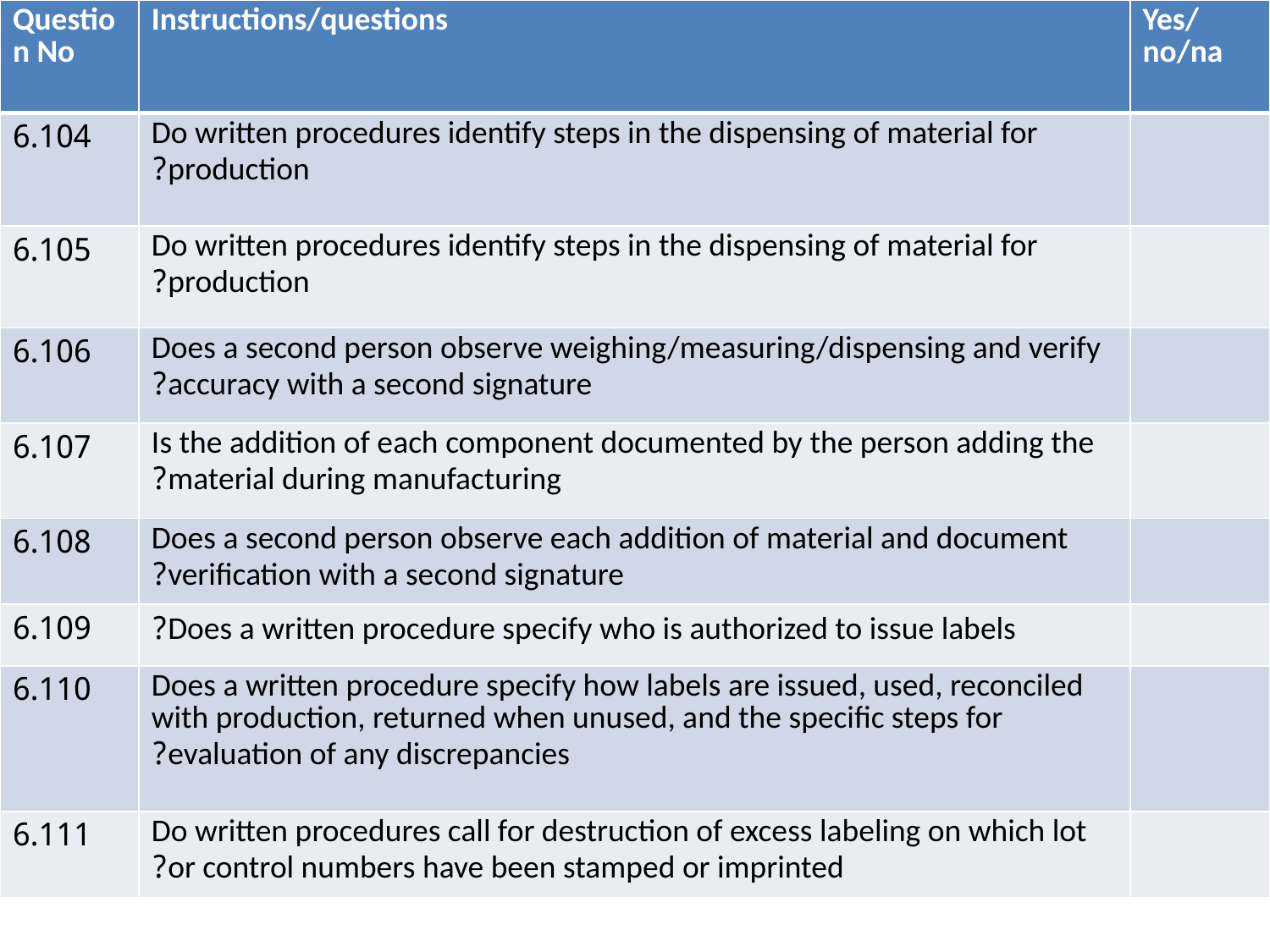

| Question No | Instructions/questions | Yes/no/na |
| --- | --- | --- |
| 6.104 | Do written procedures identify steps in the dispensing of material for production? |  |
| 6.105 | Do written procedures identify steps in the dispensing of material for production? |  |
| 6.106 | Does a second person observe weighing/measuring/dispensing and verify accuracy with a second signature? |  |
| 6.107 | Is the addition of each component documented by the person adding the material during manufacturing? |  |
| 6.108 | Does a second person observe each addition of material and document verification with a second signature? |  |
| 6.109 | Does a written procedure specify who is authorized to issue labels? |  |
| 6.110 | Does a written procedure specify how labels are issued, used, reconciled with production, returned when unused, and the specific steps for evaluation of any discrepancies? |  |
| 6.111 | Do written procedures call for destruction of excess labeling on which lot or control numbers have been stamped or imprinted? |  |
#